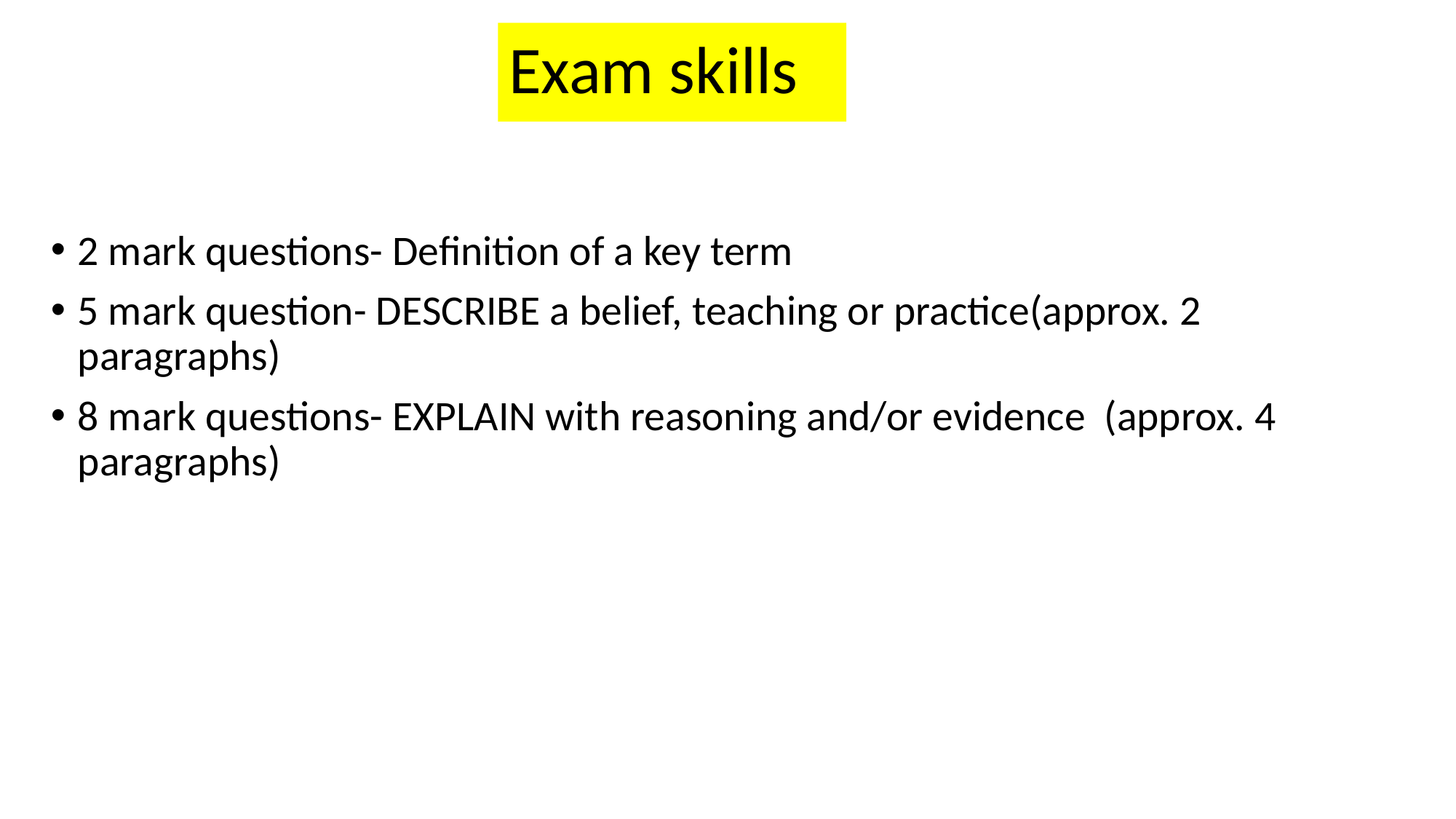

# Exam skills
2 mark questions- Definition of a key term
5 mark question- DESCRIBE a belief, teaching or practice(approx. 2 paragraphs)
8 mark questions- EXPLAIN with reasoning and/or evidence  (approx. 4 paragraphs)